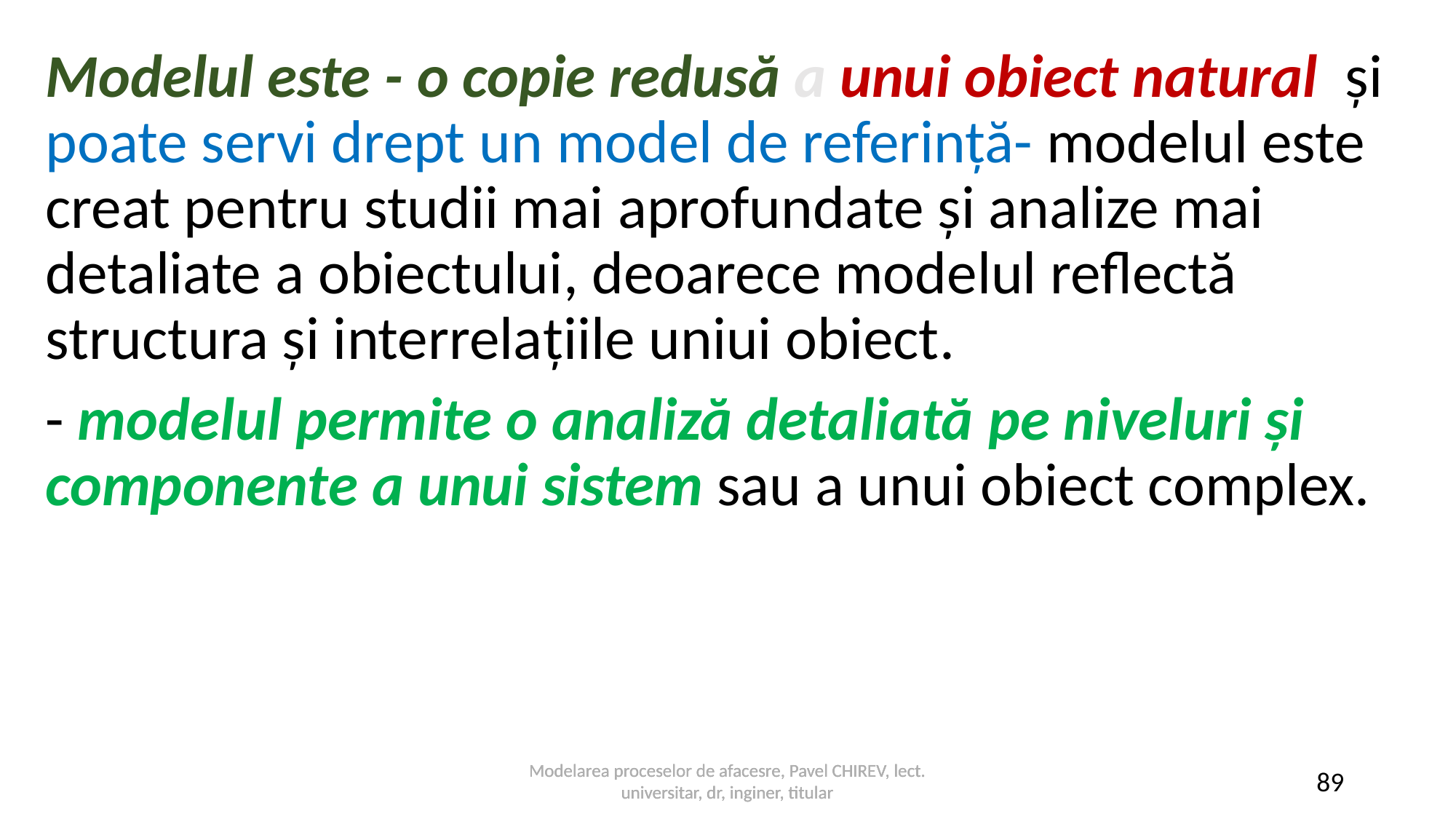

Modelul este - o copie redusă a unui obiect natural  și poate servi drept un model de referință- modelul este creat pentru studii mai aprofundate și analize mai detaliate a obiectului, deoarece modelul reflectă structura și interrelațiile uniui obiect.
- modelul permite o analiză detaliată pe niveluri și componente a unui sistem sau a unui obiect complex.

Modelarea proceselor de afacesre, Pavel CHIREV, lect. universitar, dr, inginer, titular
Modelarea proceselor de afacesre, Pavel CHIREV, lect. universitar, dr, inginer, titular
89